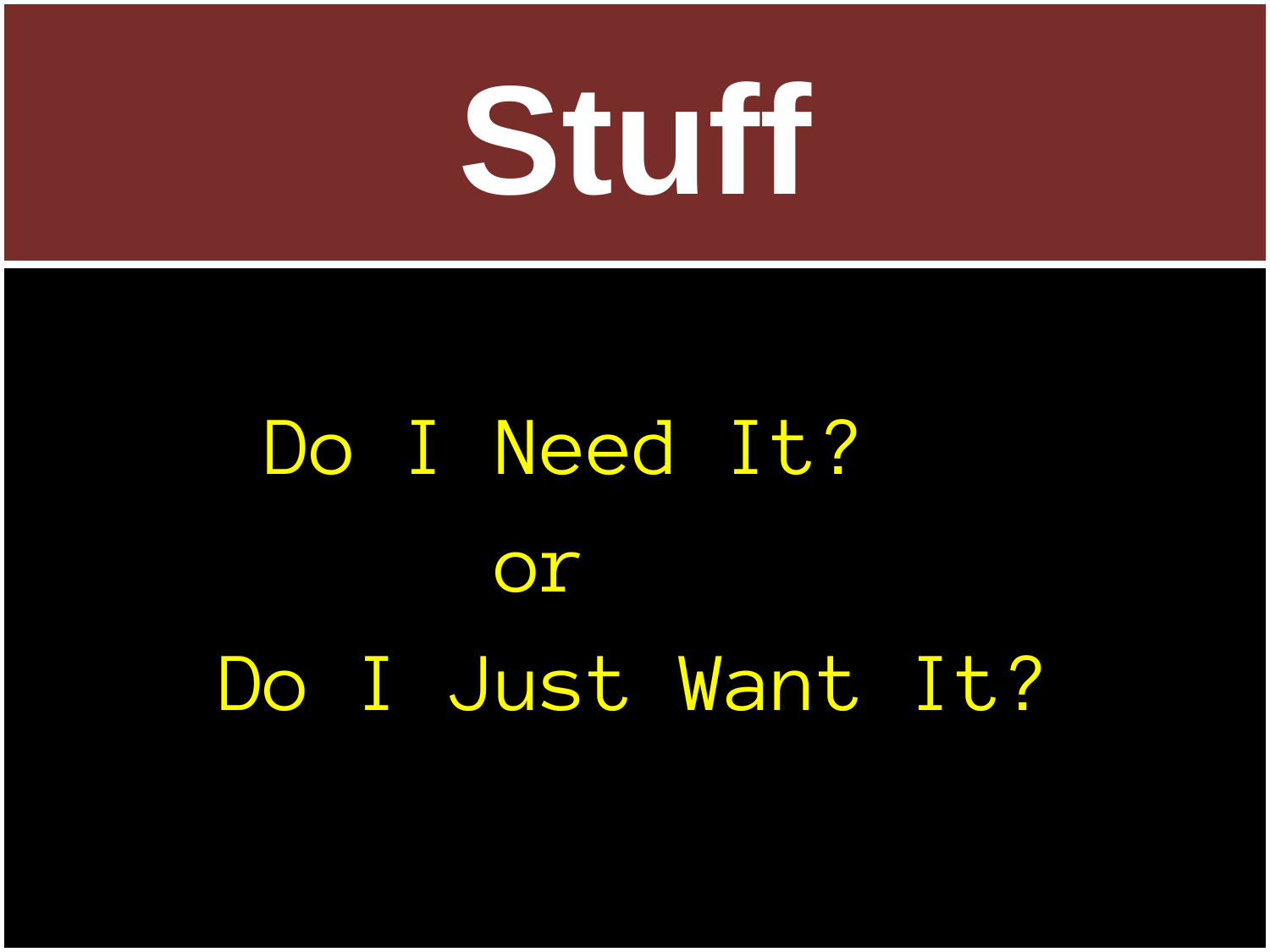

# Stuff

Do I Need It?
or
Do I Just Want It?